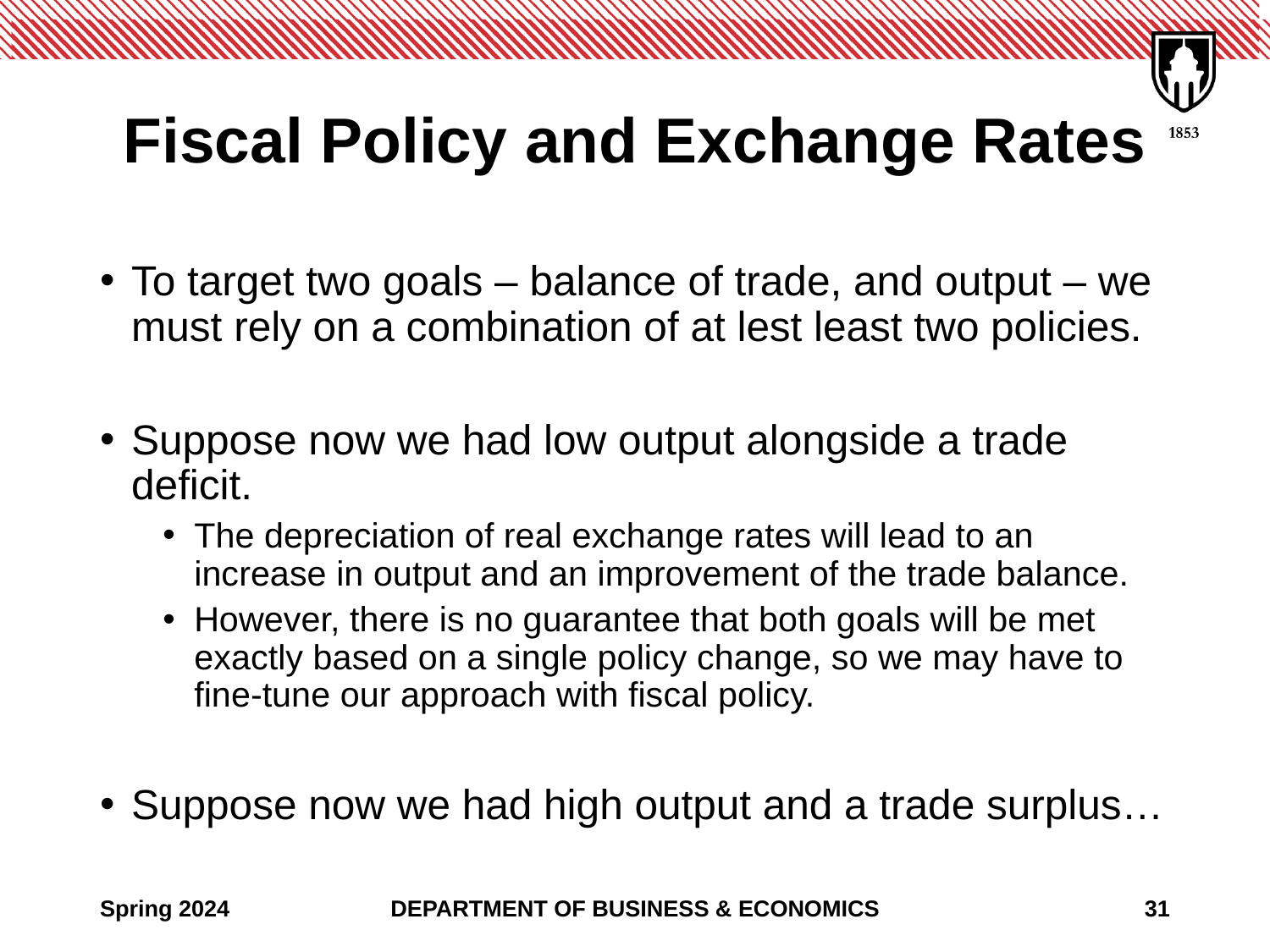

# Fiscal Policy and Exchange Rates
To target two goals – balance of trade, and output – we must rely on a combination of at lest least two policies.

Suppose now we had low output alongside a trade deficit.
The depreciation of real exchange rates will lead to an increase in output and an improvement of the trade balance.
However, there is no guarantee that both goals will be met exactly based on a single policy change, so we may have to fine-tune our approach with fiscal policy.

Suppose now we had high output and a trade surplus…
Spring 2024
DEPARTMENT OF BUSINESS & ECONOMICS
31